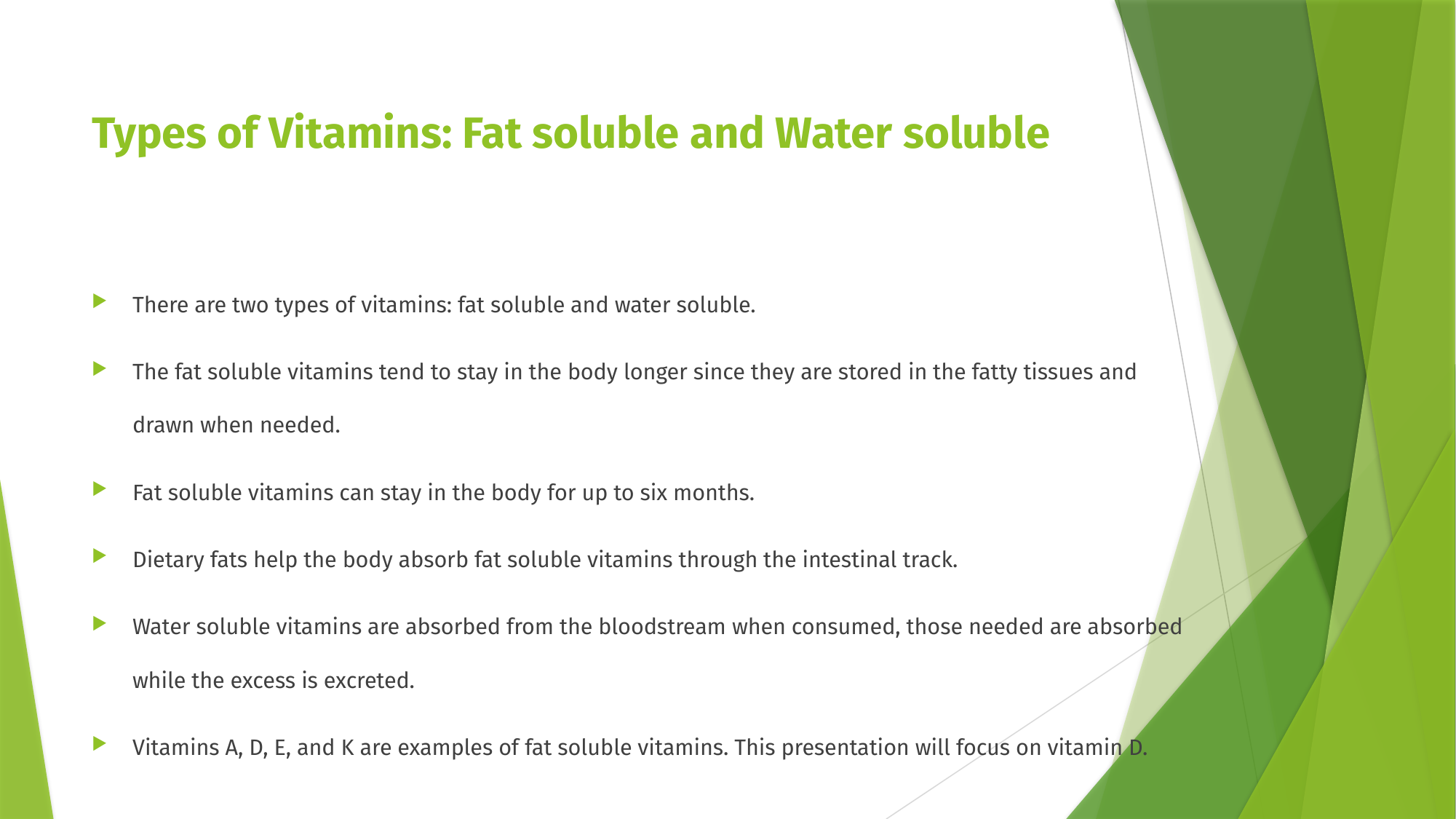

# Types of Vitamins: Fat soluble and Water soluble
There are two types of vitamins: fat soluble and water soluble.
The fat soluble vitamins tend to stay in the body longer since they are stored in the fatty tissues and drawn when needed.
Fat soluble vitamins can stay in the body for up to six months.
Dietary fats help the body absorb fat soluble vitamins through the intestinal track.
Water soluble vitamins are absorbed from the bloodstream when consumed, those needed are absorbed while the excess is excreted.
Vitamins A, D, E, and K are examples of fat soluble vitamins. This presentation will focus on vitamin D.